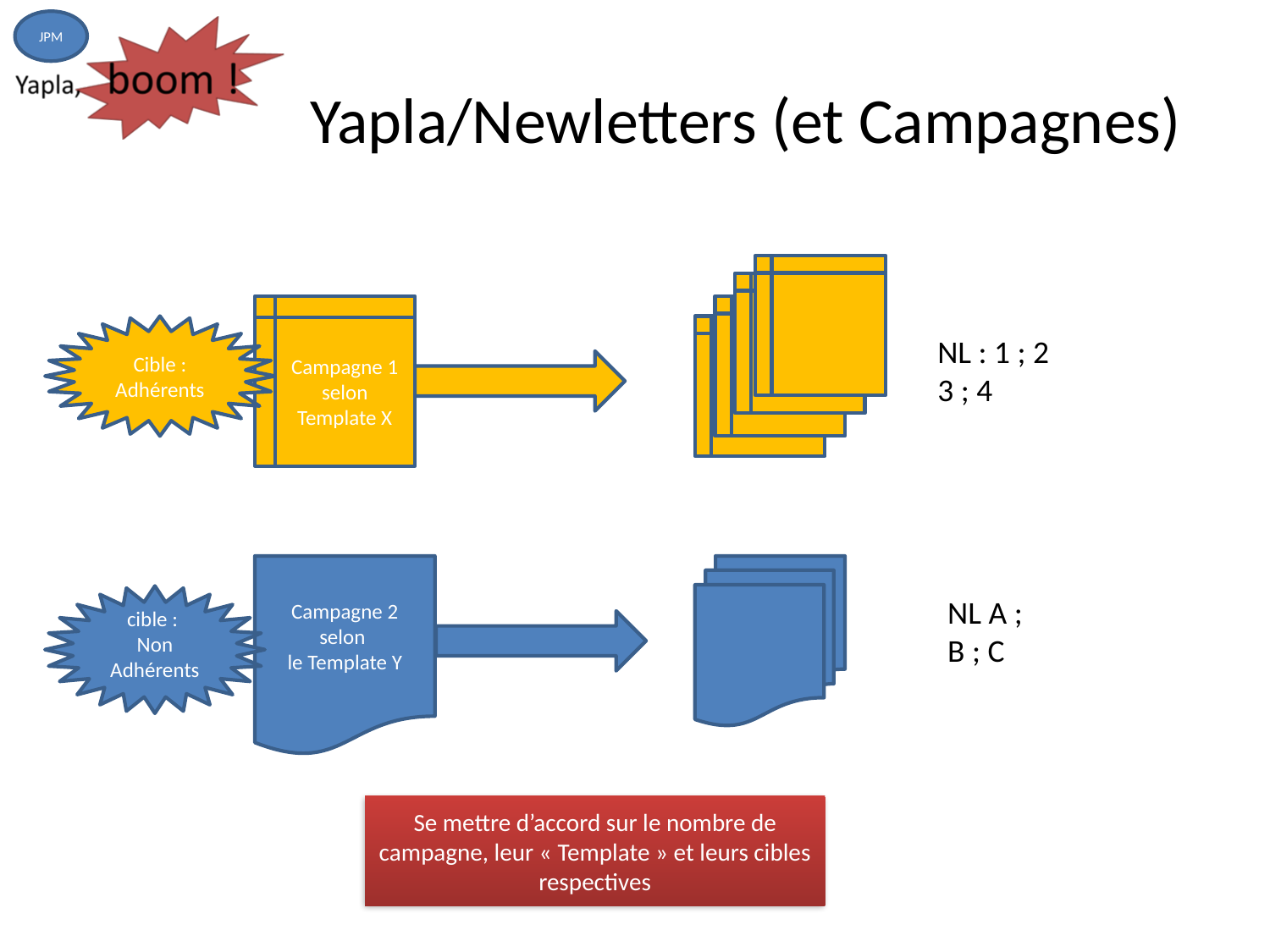

JPM
# Yapla/Newletters (et Campagnes)

Campagne 1
selon Template X

Cible : Adhérents

NL : 1 ; 2 3 ; 4

Campagne 2 selon
le Template Y

cible :
Non Adhérents

NL A ; B ; C

Se mettre d’accord sur le nombre de campagne, leur « Template » et leurs cibles respectives